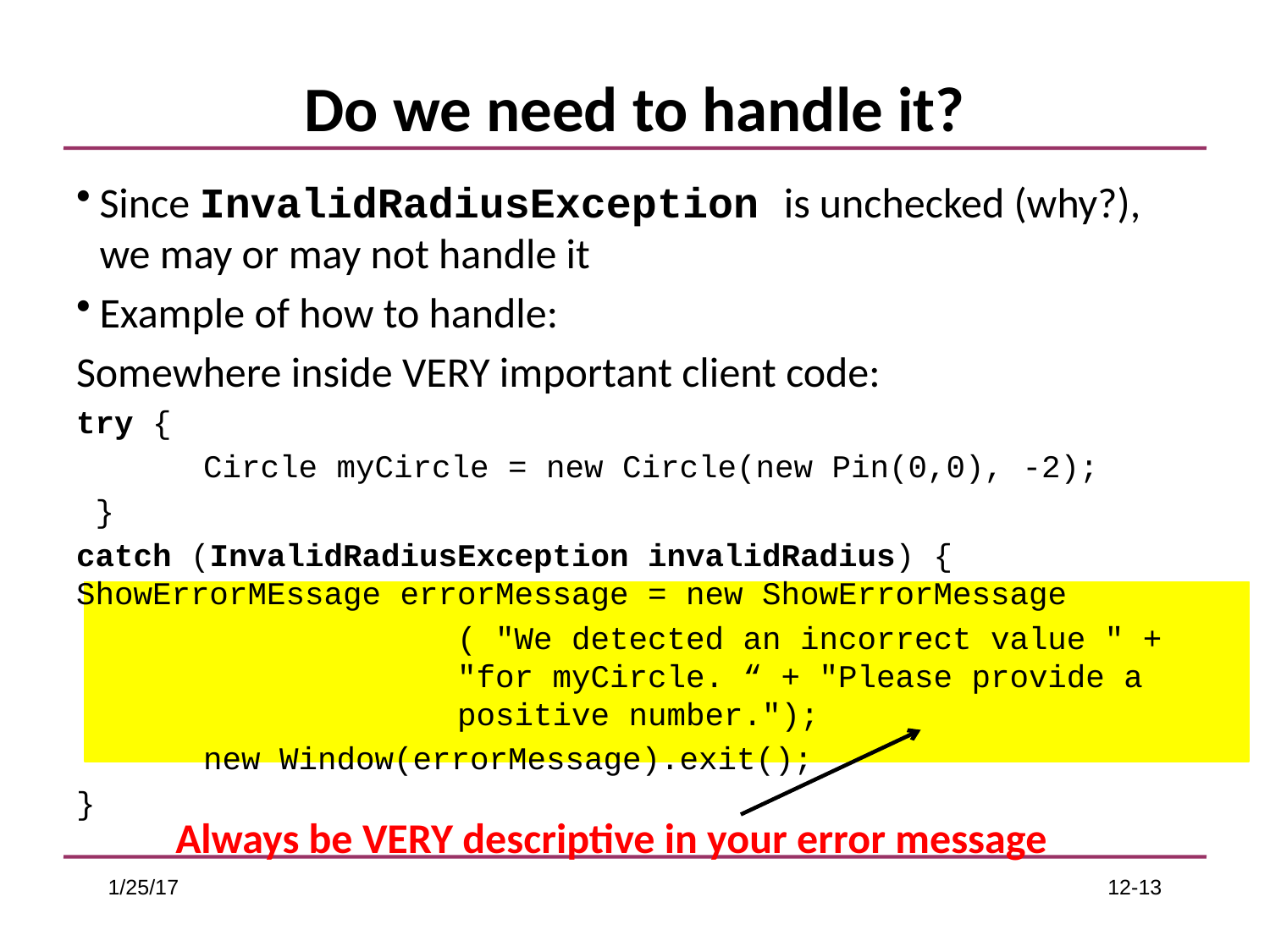

# Do we need to handle it?
Since InvalidRadiusException is unchecked (why?),                   we may or may not handle it
Example of how to handle:
Somewhere inside VERY important client code:
try {
	Circle myCircle = new Circle(new Pin(0,0), -2);
 }
catch (InvalidRadiusException invalidRadius) { 	ShowErrorMEssage errorMessage = new ShowErrorMessage
			( "We detected an incorrect value " + 				"for myCircle. “ + "Please provide a  				positive number.");
	new Window(errorMessage).exit();
}

Always be VERY descriptive in your error message
1/25/17
12-13